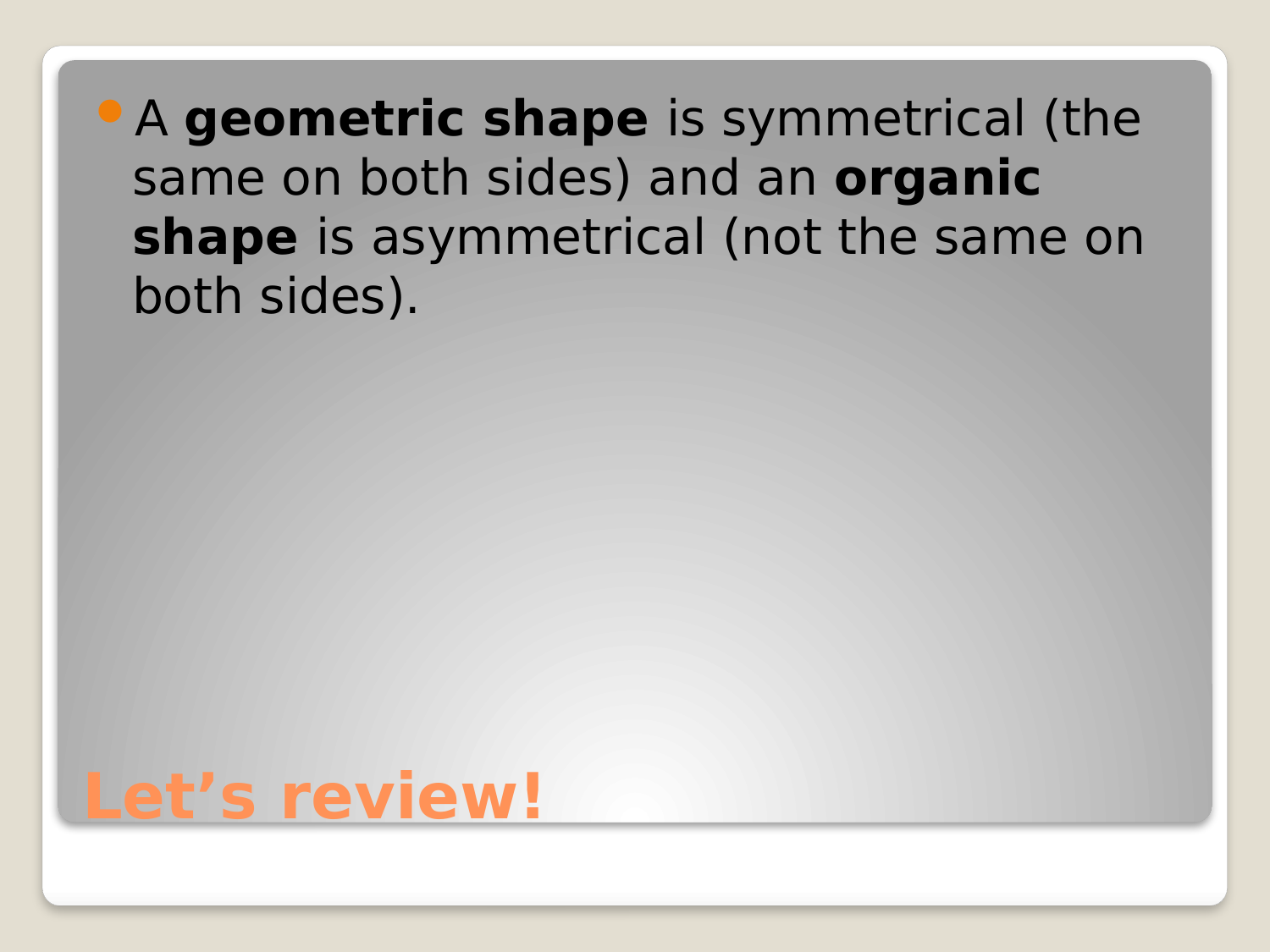

A geometric shape is symmetrical (the same on both sides) and an organic shape is asymmetrical (not the same on both sides).
# Let’s review!